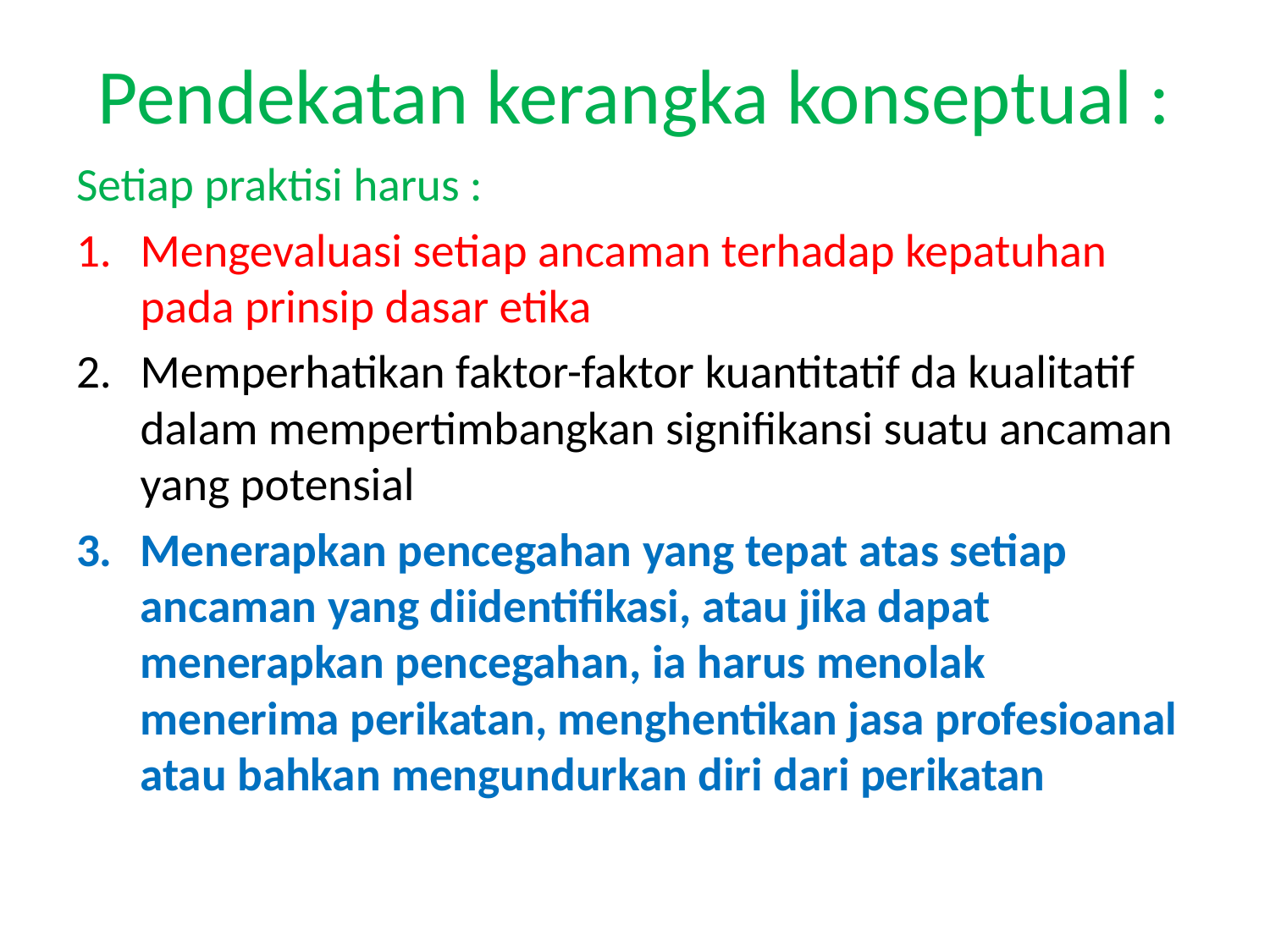

# Pendekatan kerangka konseptual :
Setiap praktisi harus :
Mengevaluasi setiap ancaman terhadap kepatuhan pada prinsip dasar etika
Memperhatikan faktor-faktor kuantitatif da kualitatif dalam mempertimbangkan signifikansi suatu ancaman yang potensial
Menerapkan pencegahan yang tepat atas setiap ancaman yang diidentifikasi, atau jika dapat menerapkan pencegahan, ia harus menolak menerima perikatan, menghentikan jasa profesioanal atau bahkan mengundurkan diri dari perikatan